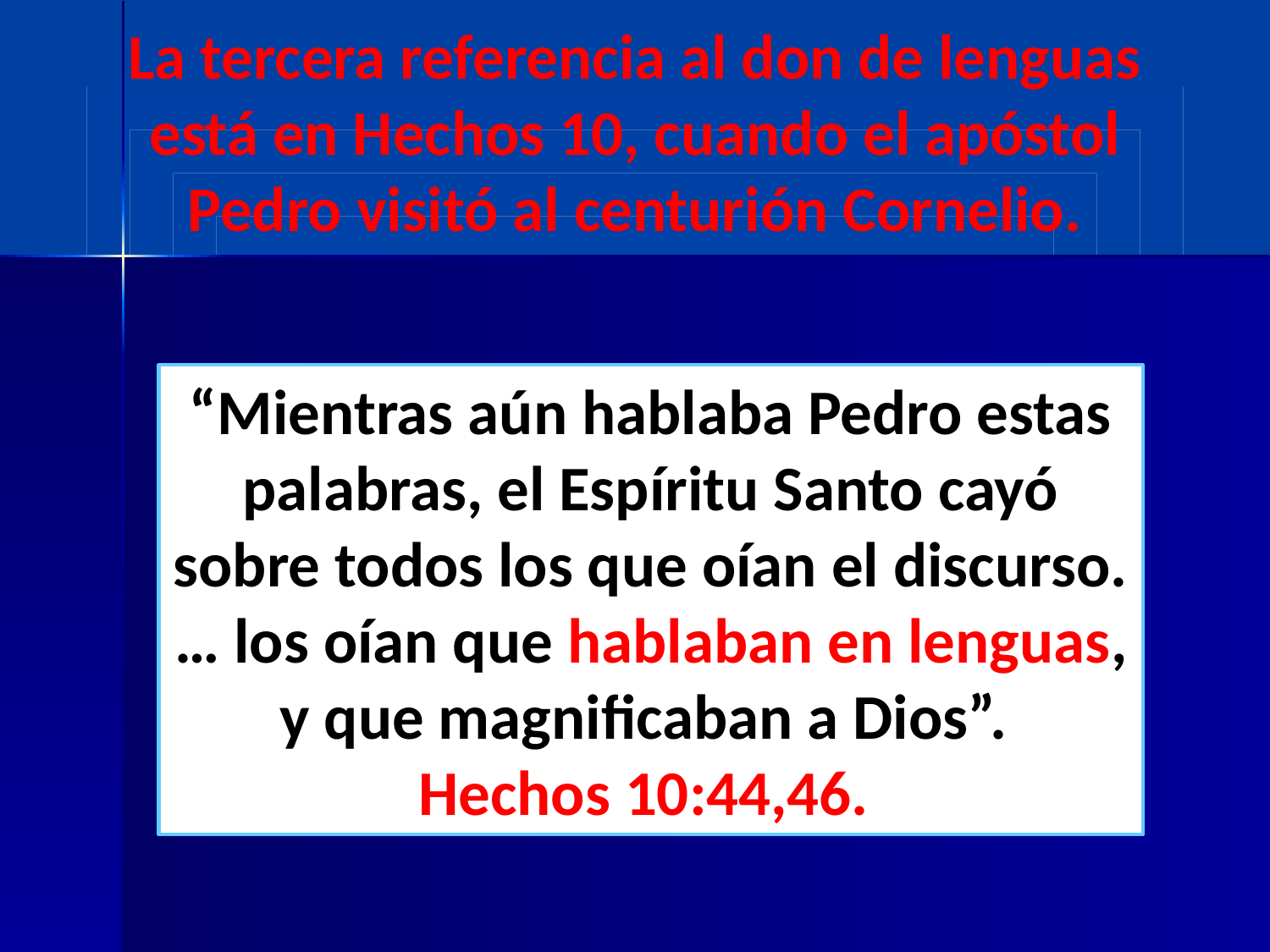

La tercera referencia al don de lenguas está en Hechos 10, cuando el apóstol Pedro visitó al centurión Cornelio.
“Mientras aún hablaba Pedro estas palabras, el Espíritu Santo cayó sobre todos los que oían el discurso. … los oían que hablaban en lenguas, y que magnificaban a Dios”.
Hechos 10:44,46.